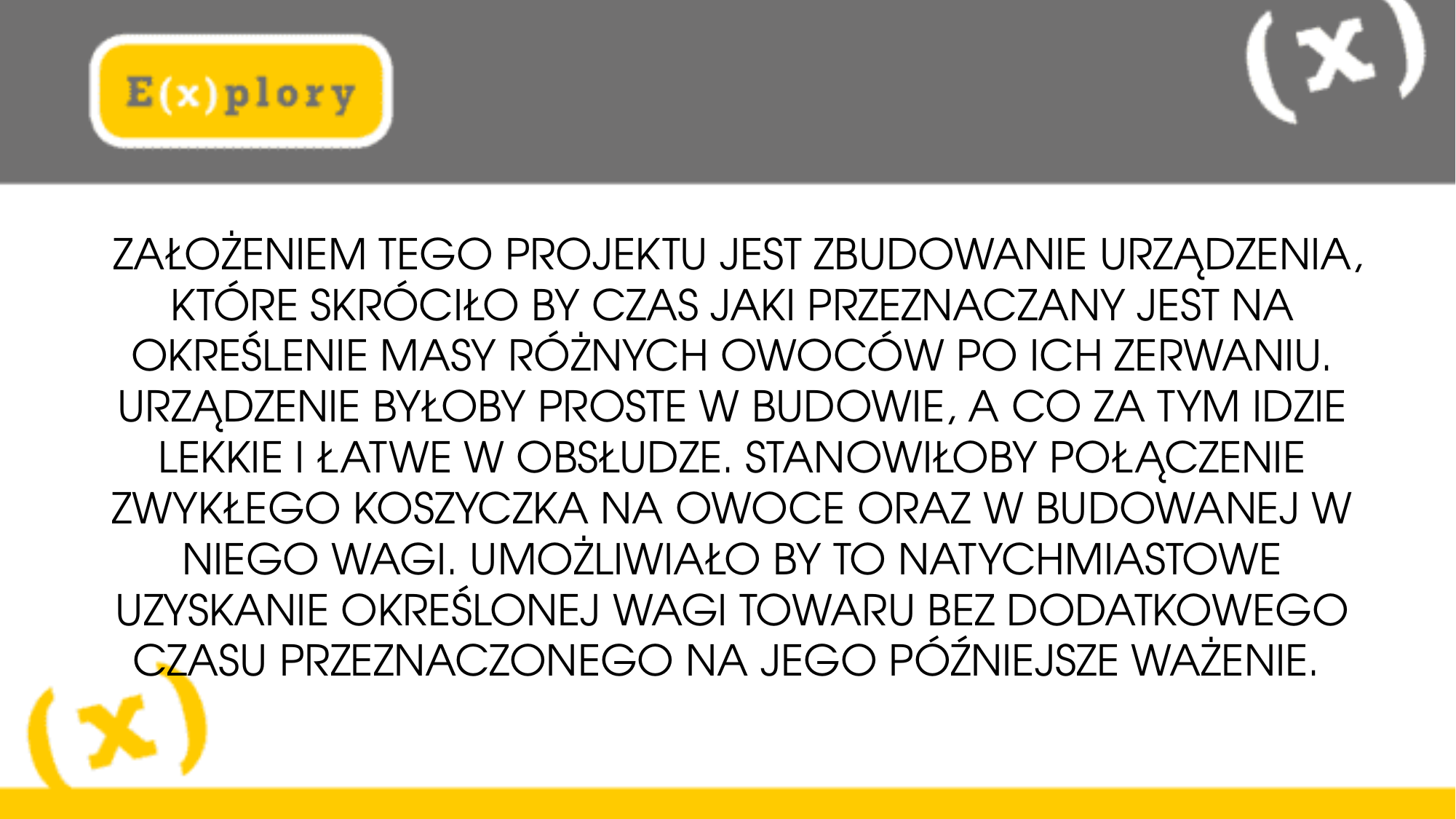

Założeniem tego projektu jest zbudowanie urządzenia, które skróciło by czas jaki przeznaczany jest na określenie masy różnych owoców po ich zerwaniu. Urządzenie byłoby proste w budowie, a co za tym idzie lekkie i łatwe w obsłudze. Stanowiłoby połączenie zwykłego koszyczka na owoce oraz w budowanej w niego wagi. Umożliwiało by to natychmiastowe uzyskanie określonej wagi towaru bez dodatkowego czasu przeznaczonego na jego późniejsze ważenie.